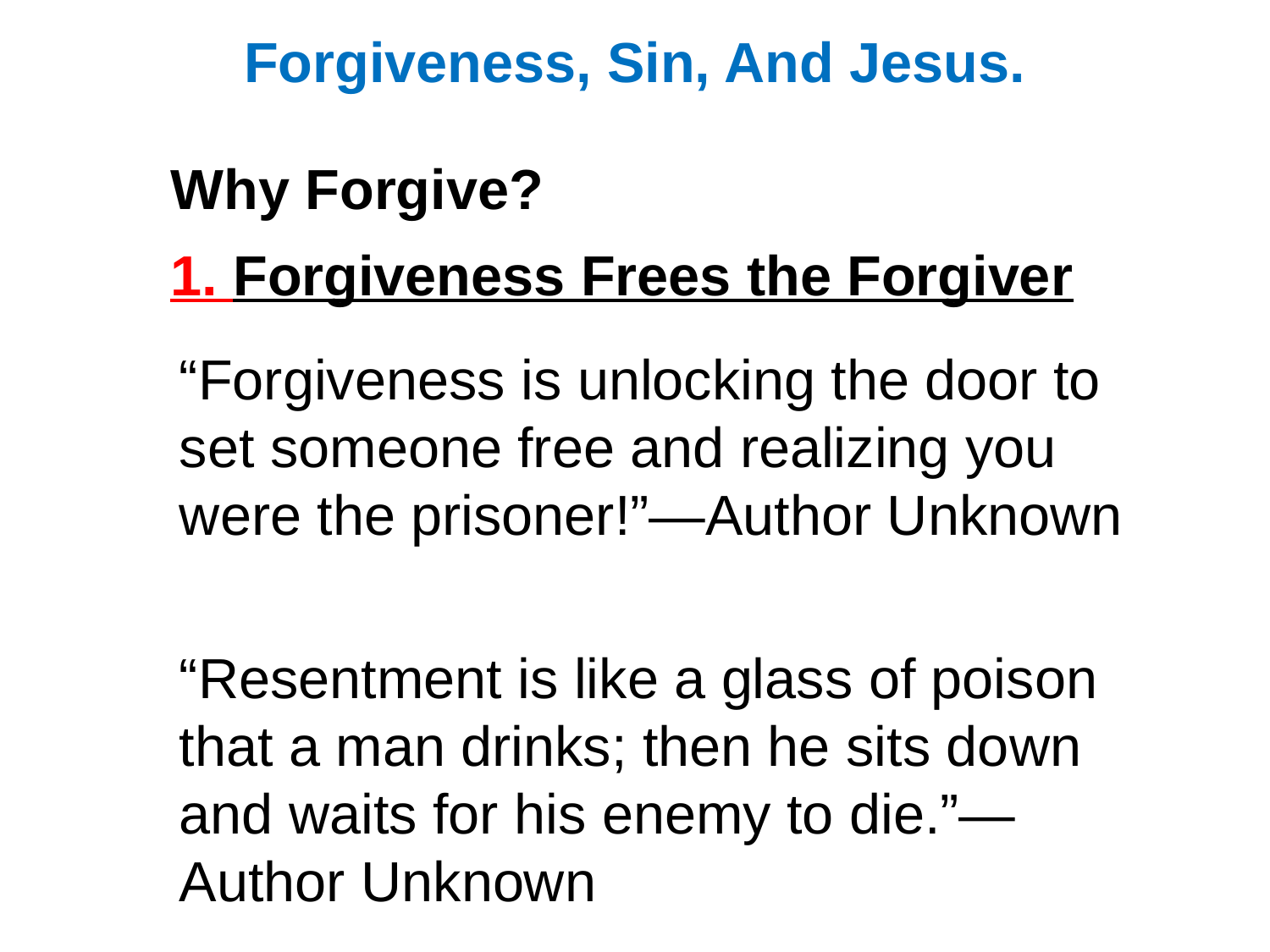

Forgiveness, Sin, And Jesus.
Why Forgive?
1. Forgiveness Frees the Forgiver
“Forgiveness is unlocking the door to set someone free and realizing you were the prisoner!”—Author Unknown

“Resentment is like a glass of poison that a man drinks; then he sits down and waits for his enemy to die.”—Author Unknown